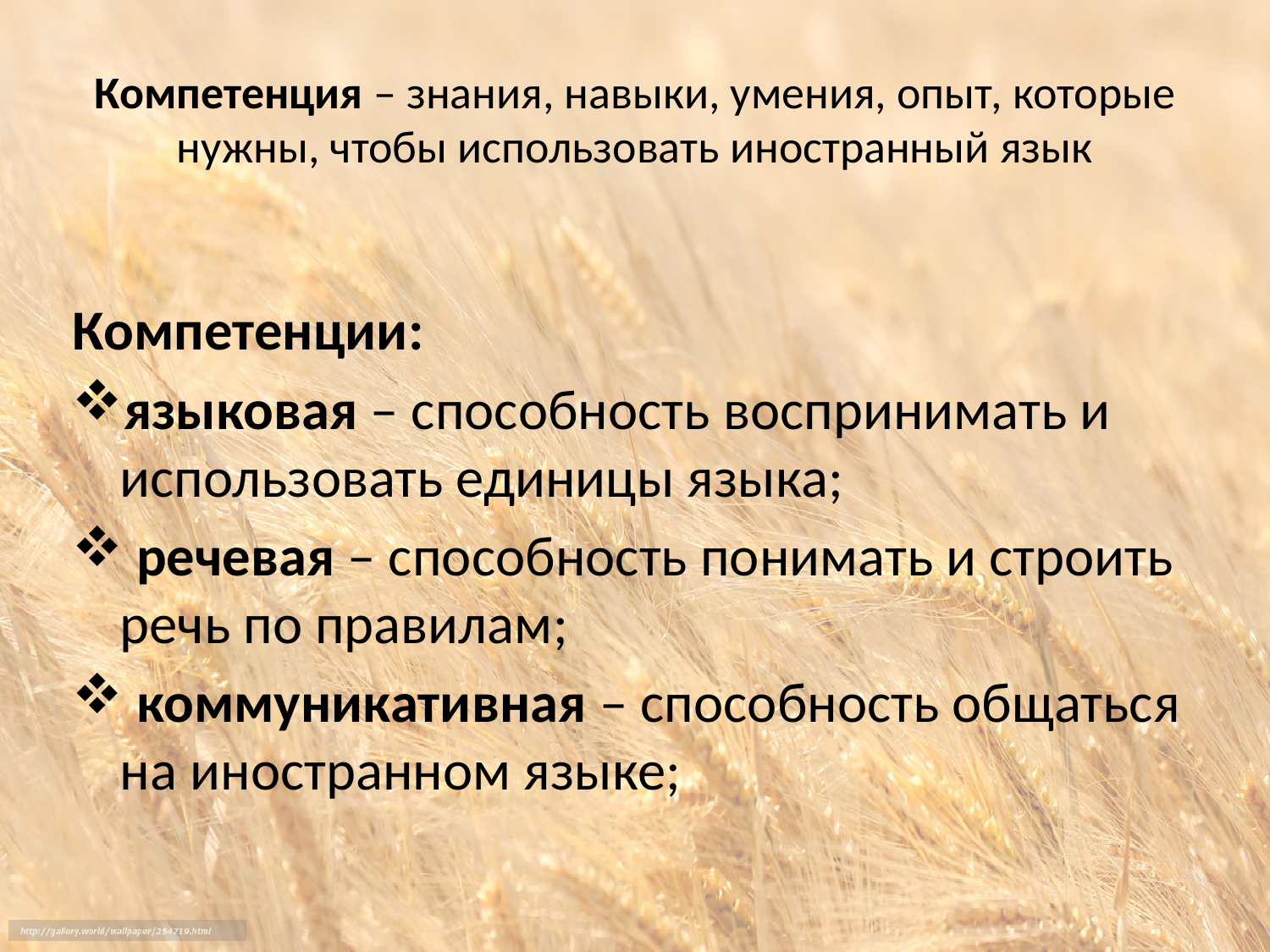

# Компетенция – знания, навыки, умения, опыт, которые нужны, чтобы использовать иностранный язык
Компетенции:
языковая – способность воспринимать и использовать единицы языка;
 речевая – способность понимать и строить речь по правилам;
 коммуникативная – способность общаться на иностранном языке;